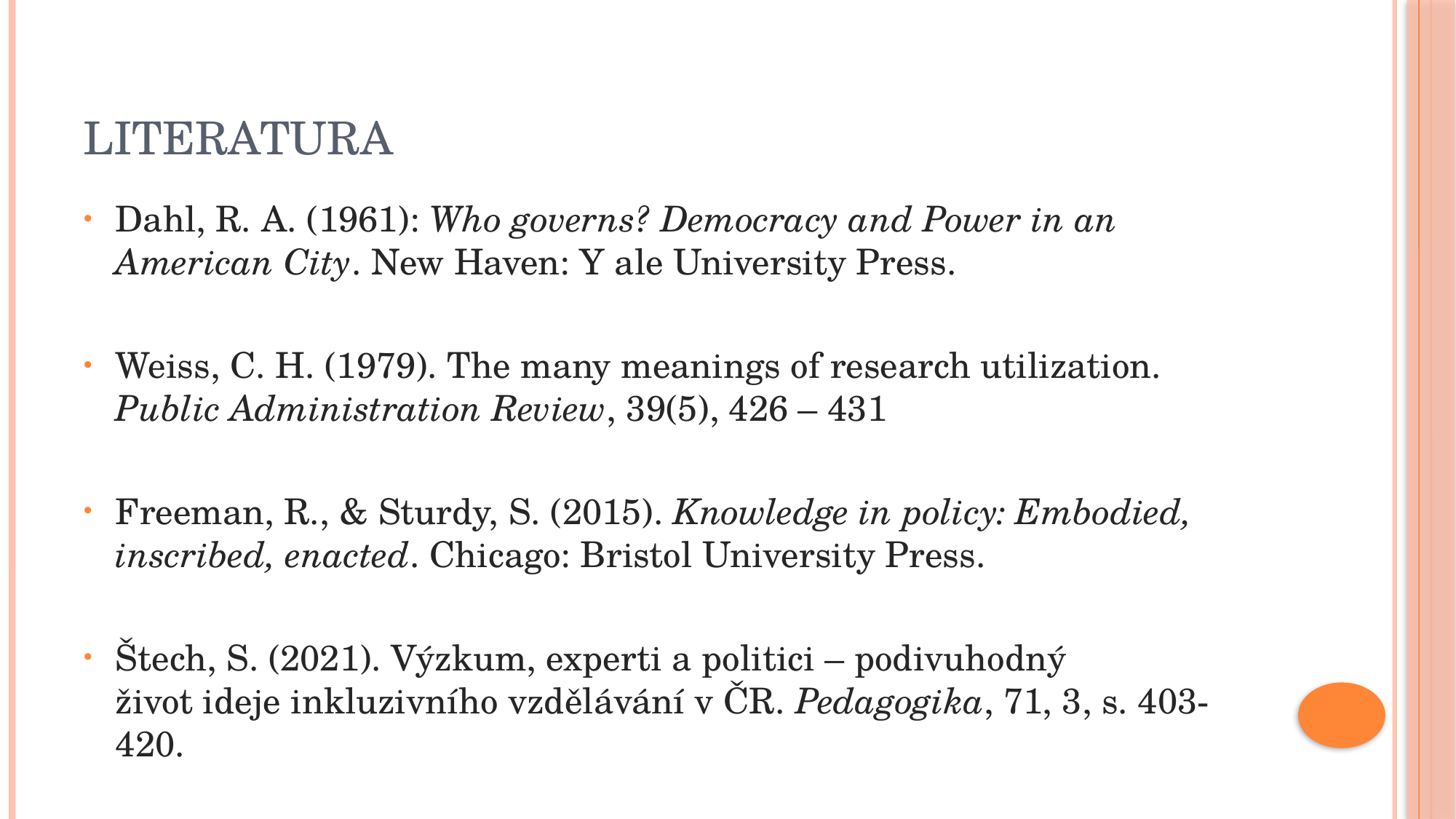

# Literatura
Dahl, R. A. (1961): Who governs? Democracy and Power in an American City. New Haven: Y ale University Press.

Weiss, C. H. (1979). The many meanings of research utilization. Public Administration Review, 39(5), 426 – 431

Freeman, R., & Sturdy, S. (2015). Knowledge in policy: Embodied, inscribed, enacted. Chicago: Bristol University Press.

Štech, S. (2021). Výzkum, experti a politici – podivuhodný
život ideje inkluzivního vzdělávání v ČR. Pedagogika, 71, 3, s. 403-420.